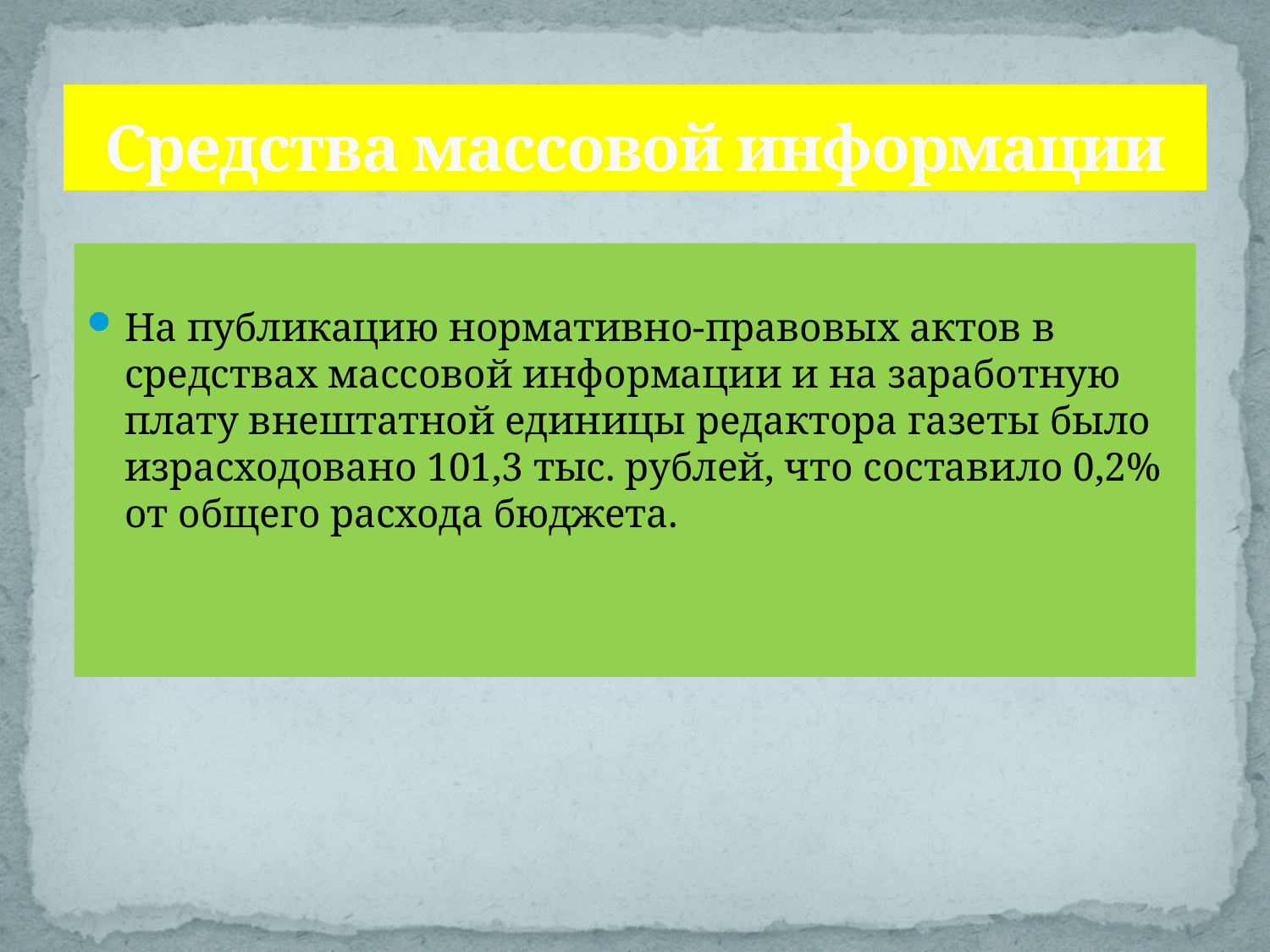

# Средства массовой информации

На публикацию нормативно-правовых актов в средствах массовой информации и на заработную плату внештатной единицы редактора газеты было израсходовано 101,3 тыс. рублей, что составило 0,2% от общего расхода бюджета.